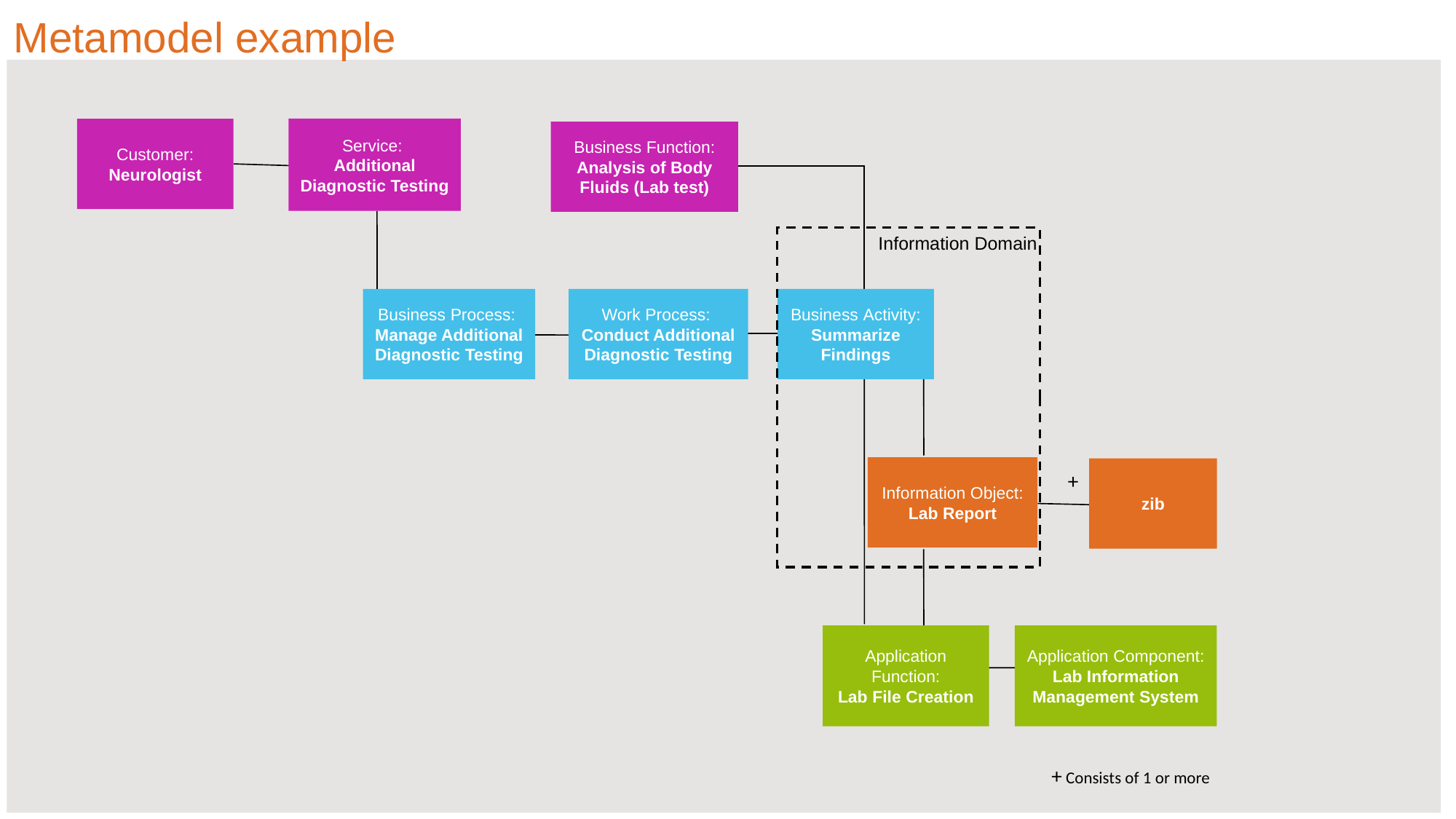

Metamodel example

Customer:
Neurologist
Service:  Additional Diagnostic Testing
Business Function:
Analysis of Body Fluids (Lab test)

Information Domain

Business Process:  Manage Additional Diagnostic Testing
Work Process:  Conduct Additional Diagnostic Testing
Business Activity:
Summarize Findings

Information Object:
Lab Report
zib
+

Application Function:
Lab File Creation
Application Component:
Lab Information Management System

+ Consists of 1 or more